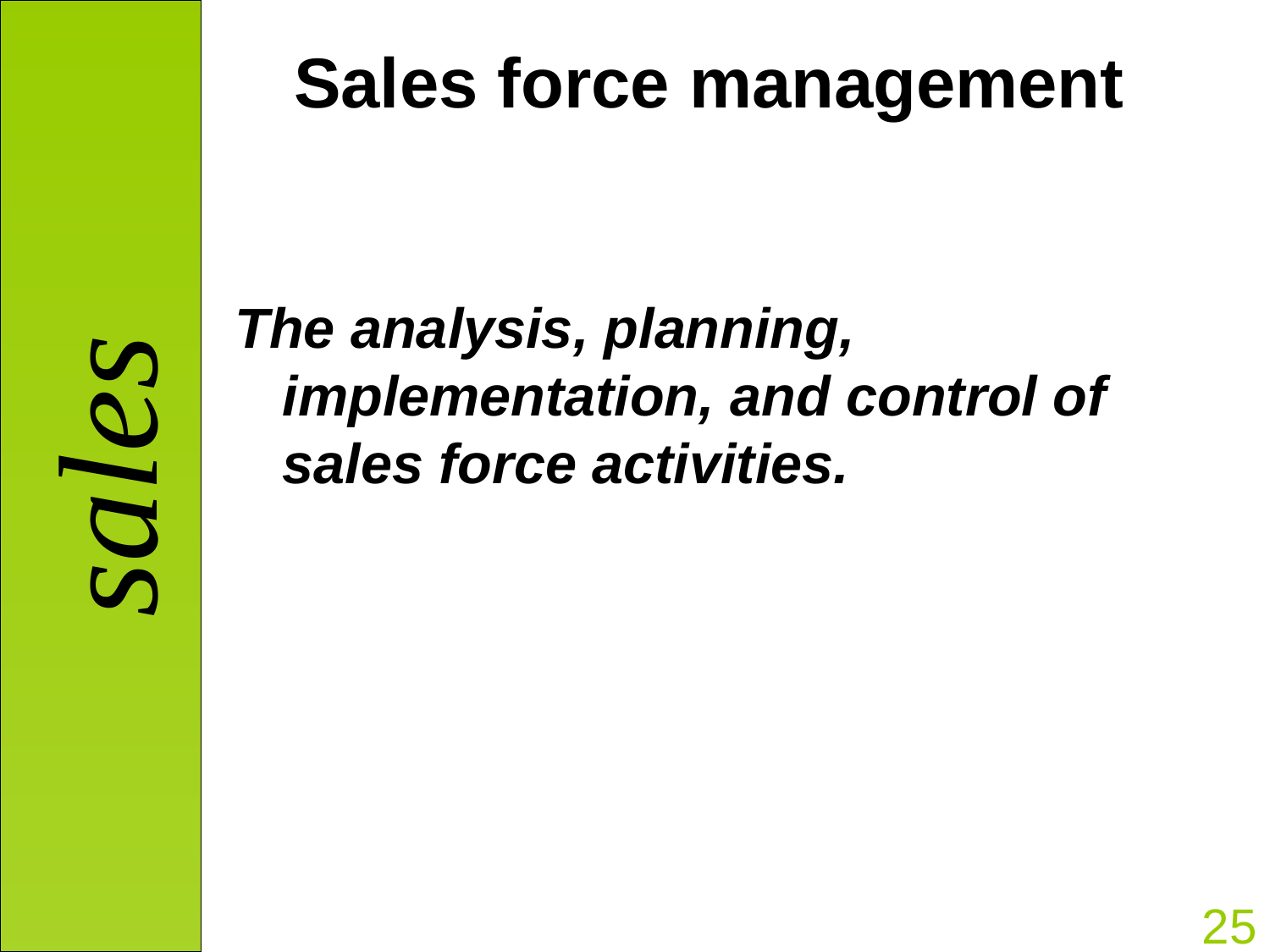

# Sales force management
The analysis, planning, implementation, and control of sales force activities.
25